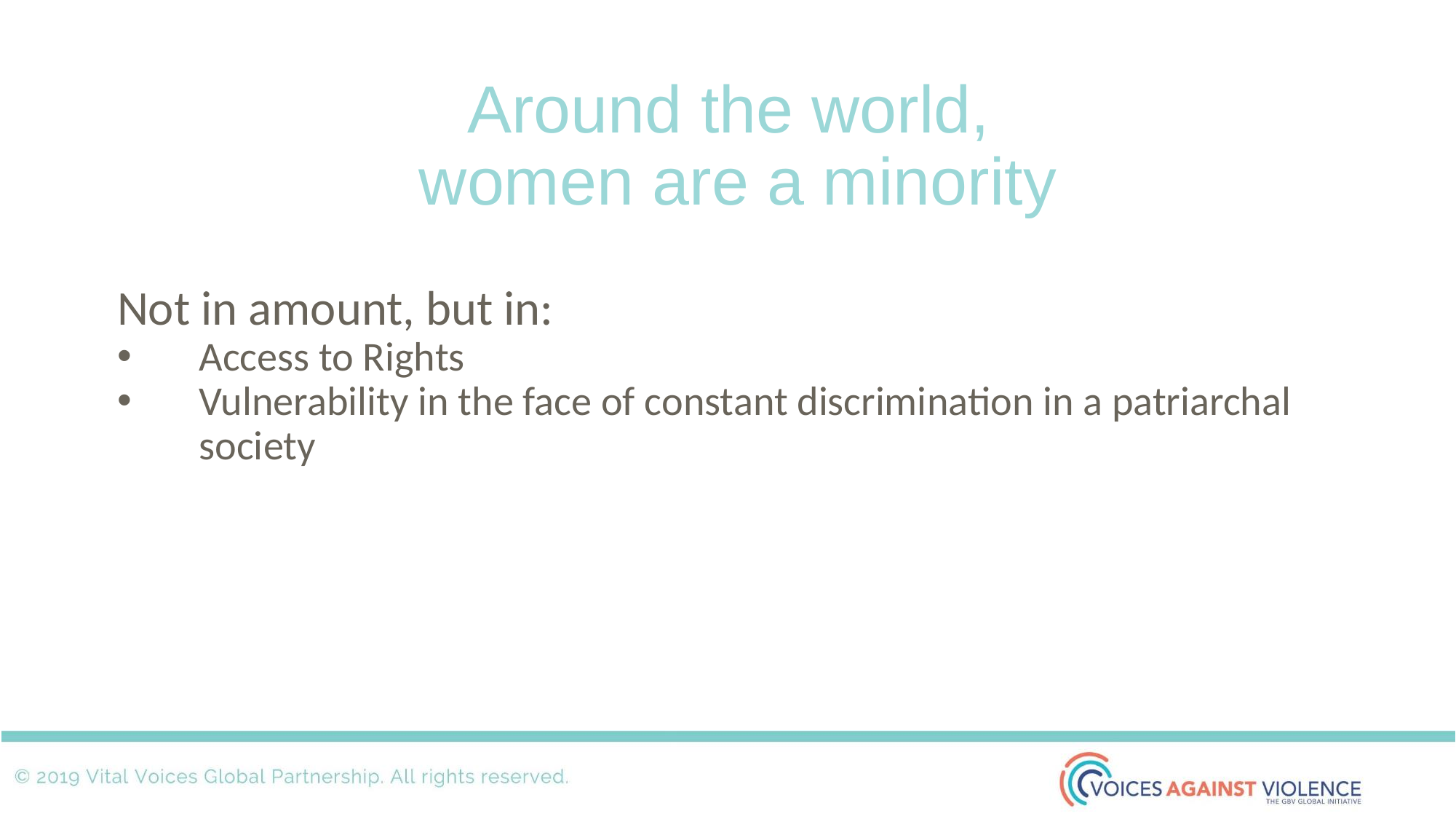

# Around the world, women are a minority
Not in amount, but in:
Access to Rights
Vulnerability in the face of constant discrimination in a patriarchal society